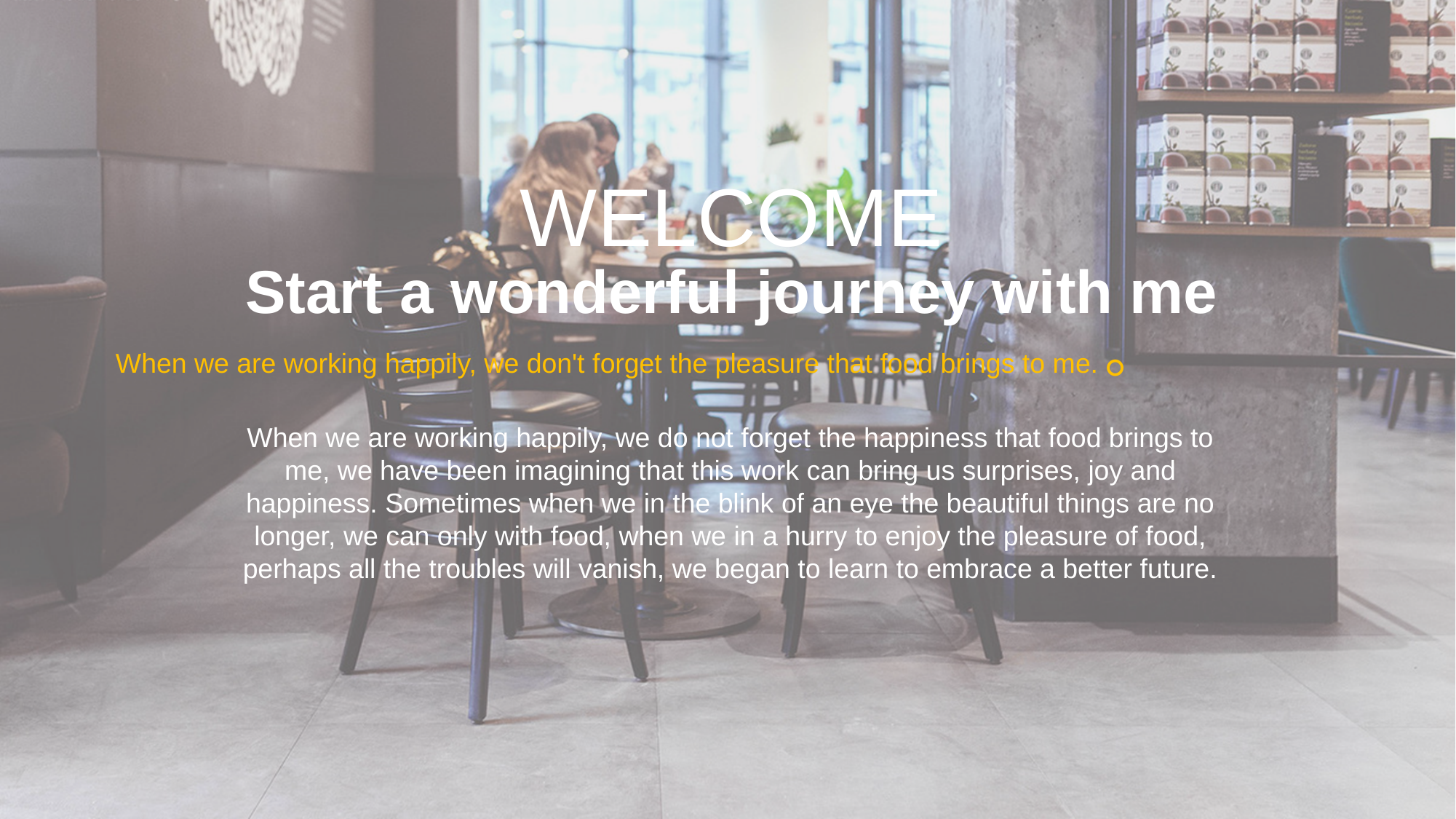

WELCOME
Start a wonderful journey with me
When we are working happily, we don't forget the pleasure that food brings to me.。
When we are working happily, we do not forget the happiness that food brings to me, we have been imagining that this work can bring us surprises, joy and happiness. Sometimes when we in the blink of an eye the beautiful things are no longer, we can only with food, when we in a hurry to enjoy the pleasure of food, perhaps all the troubles will vanish, we began to learn to embrace a better future.